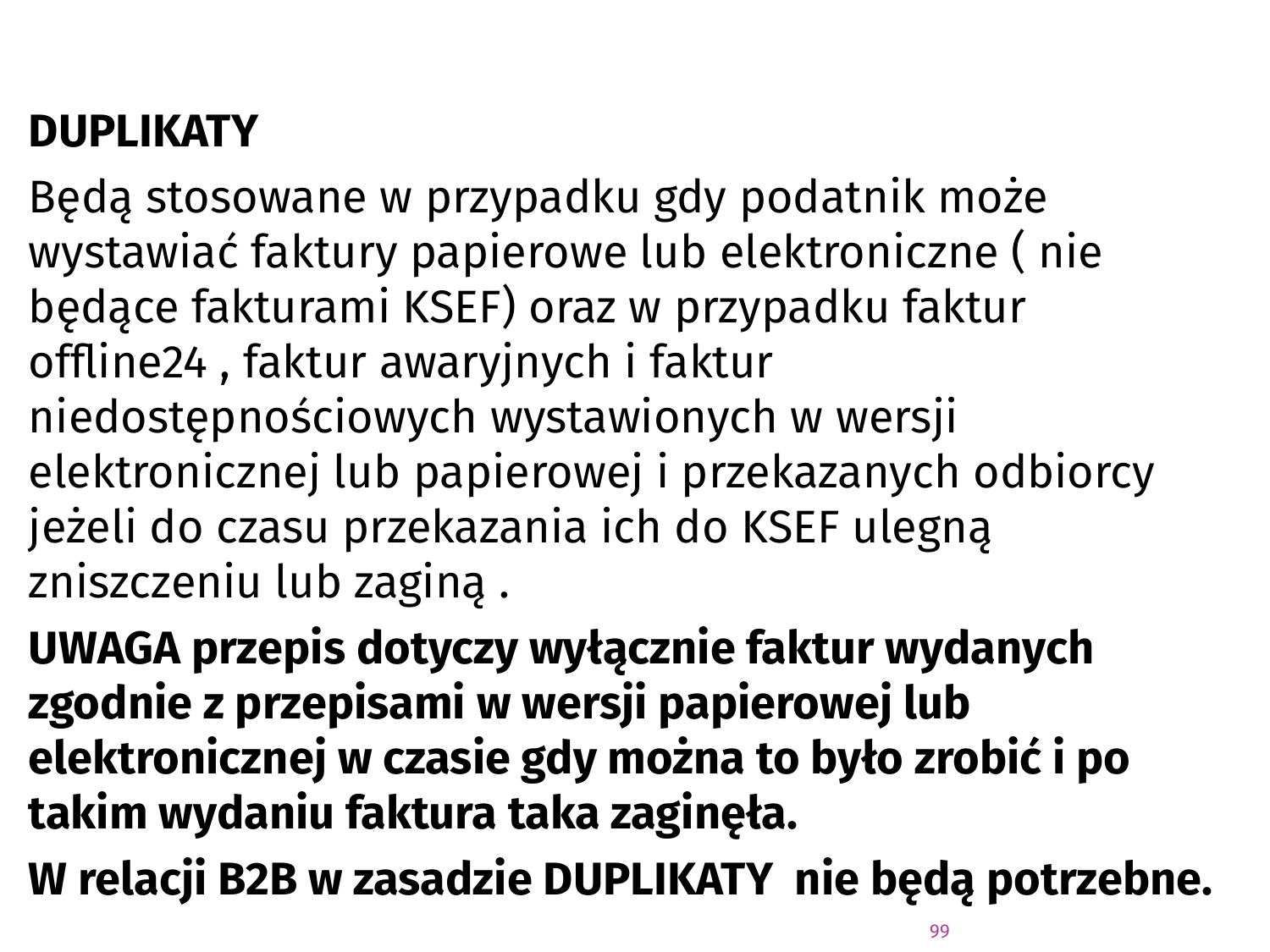

#
DUPLIKATY
Będą stosowane w przypadku gdy podatnik może wystawiać faktury papierowe lub elektroniczne ( nie będące fakturami KSEF) oraz w przypadku faktur offline24 , faktur awaryjnych i faktur niedostępnościowych wystawionych w wersji elektronicznej lub papierowej i przekazanych odbiorcy jeżeli do czasu przekazania ich do KSEF ulegną zniszczeniu lub zaginą .
UWAGA przepis dotyczy wyłącznie faktur wydanych zgodnie z przepisami w wersji papierowej lub elektronicznej w czasie gdy można to było zrobić i po takim wydaniu faktura taka zaginęła.
W relacji B2B w zasadzie DUPLIKATY  nie będą potrzebne.

99